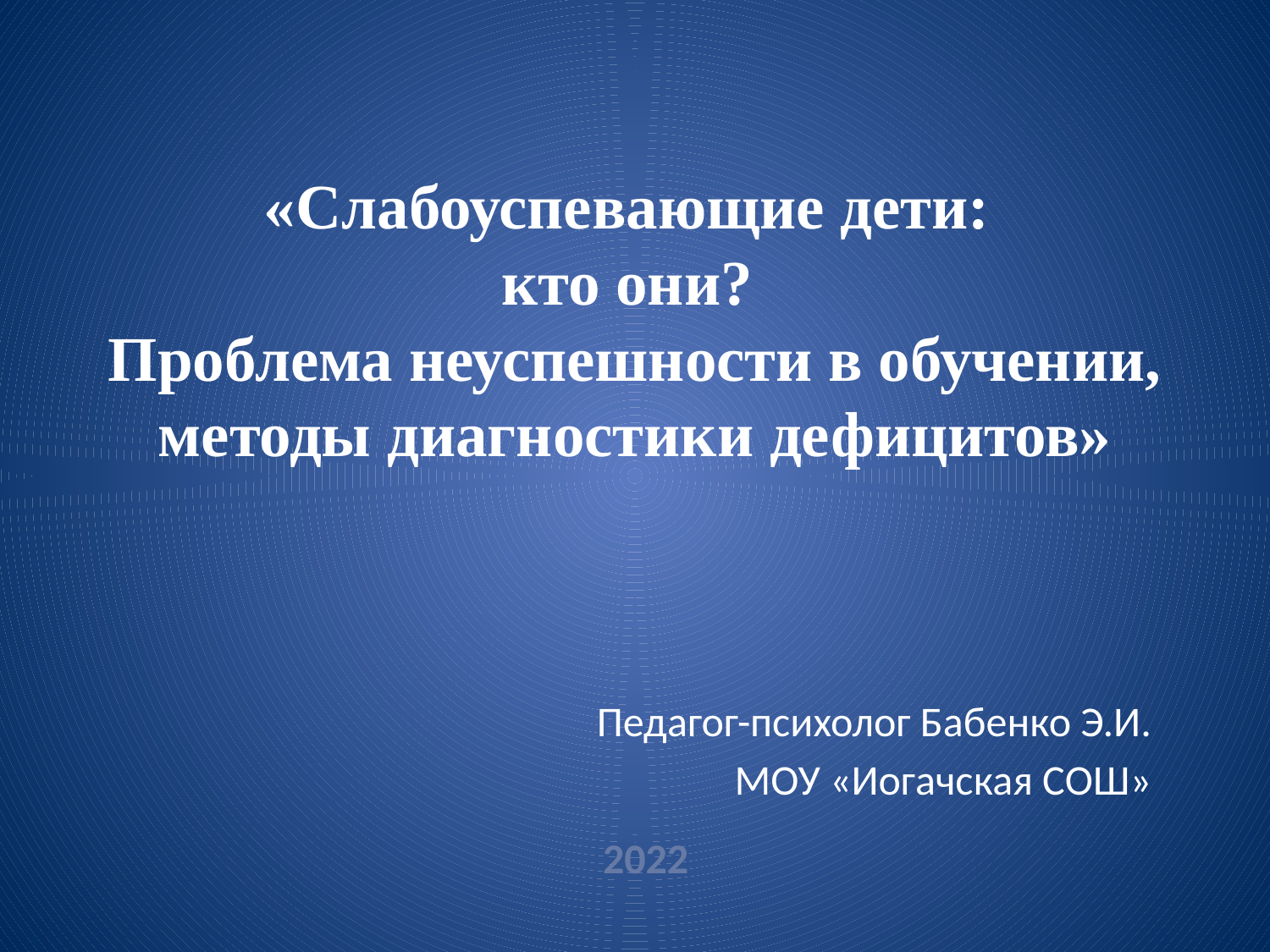

# «Слабоуспевающие дети: кто они? Проблема неуспешности в обучении, методы диагностики дефицитов»
Педагог-психолог Бабенко Э.И.
МОУ «Иогачская СОШ»
2022